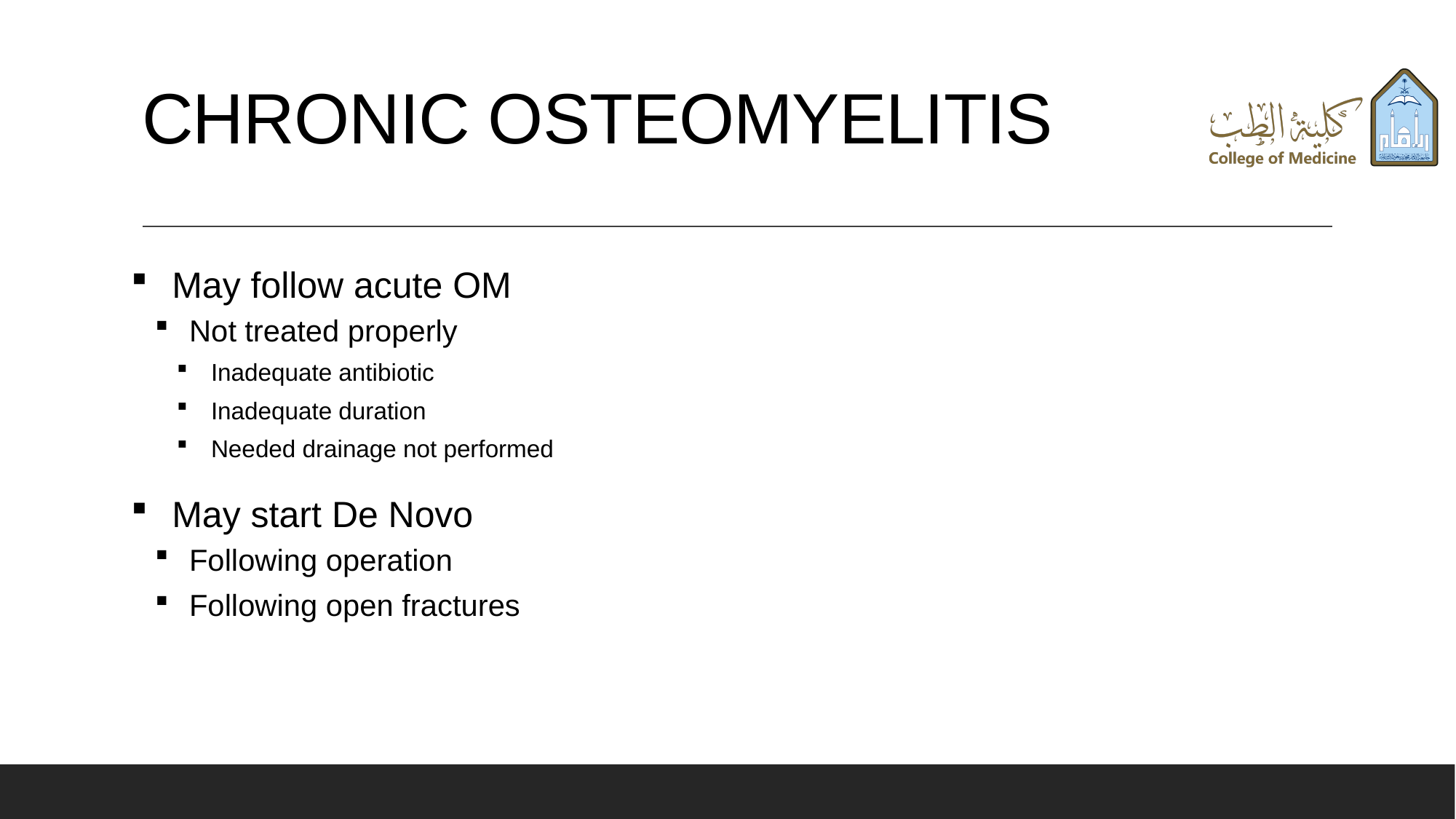

# CHRONIC OSTEOMYELITIS
May follow acute OM
Not treated properly
Inadequate antibiotic
Inadequate duration
Needed drainage not performed
May start De Novo
Following operation
Following open fractures